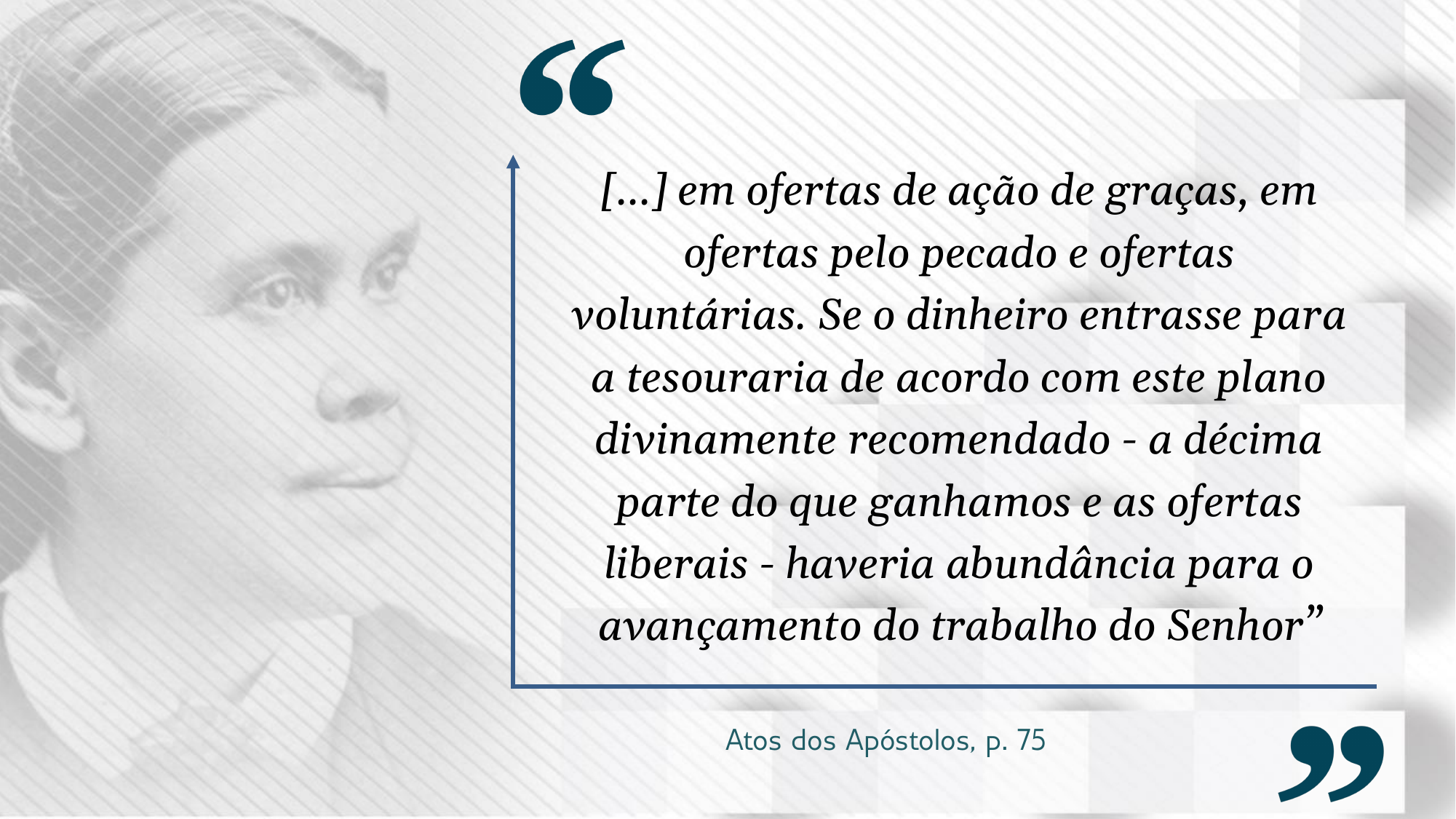

[...] em ofertas de ação de graças, em ofertas pelo pecado e ofertas voluntárias. Se o dinheiro entrasse para a tesouraria de acordo com este plano divinamente recomendado - a décima parte do que ganhamos e as ofertas liberais - haveria abundância para o avançamento do trabalho do Senhor”
Atos dos Apóstolos, p. 75